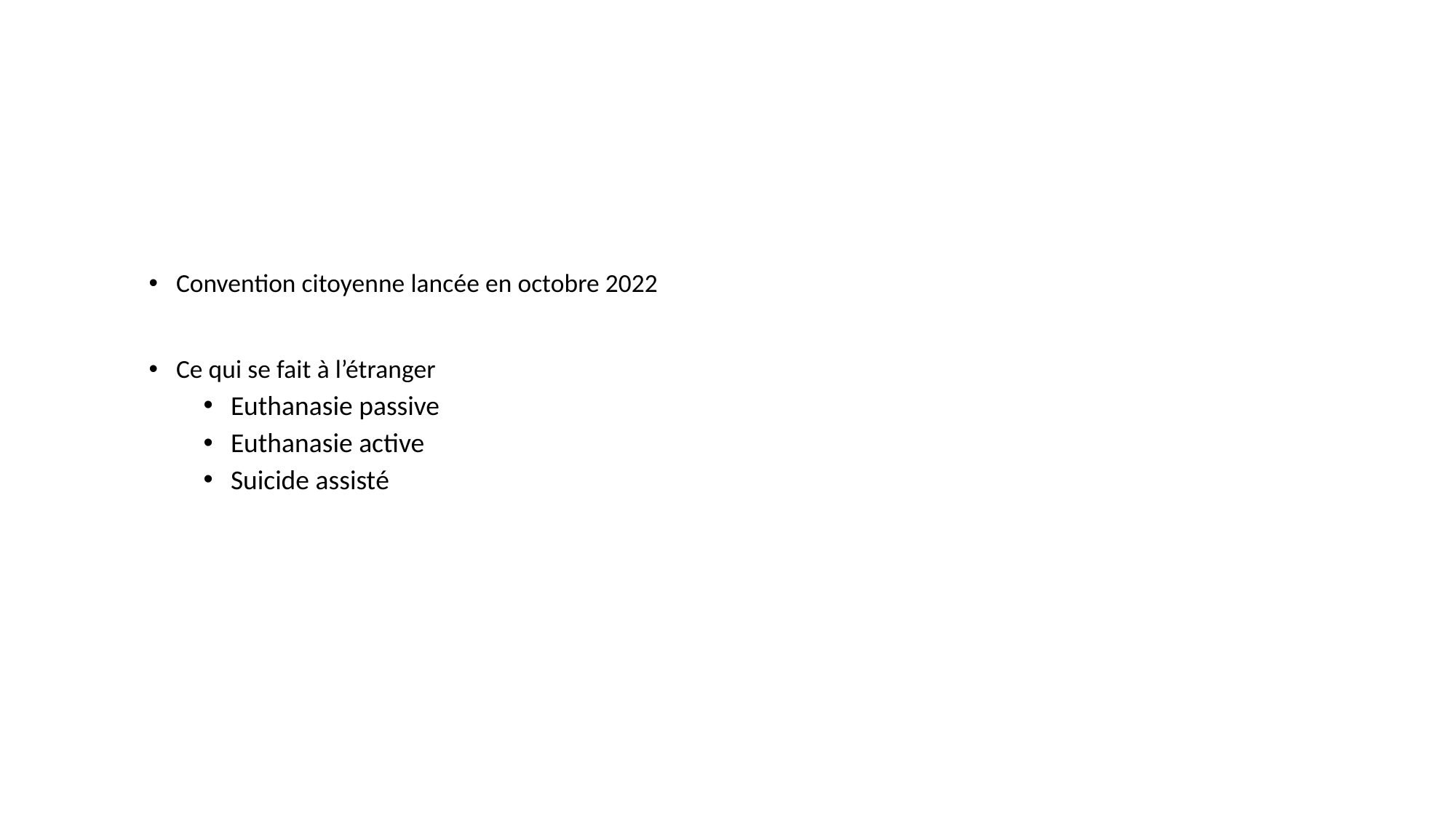

# Actuellement un débat en cours sur la légalisation de l’euthanasie
Convention citoyenne lancée en octobre 2022

Ce qui se fait à l’étranger
Euthanasie passive
Euthanasie active
Suicide assisté